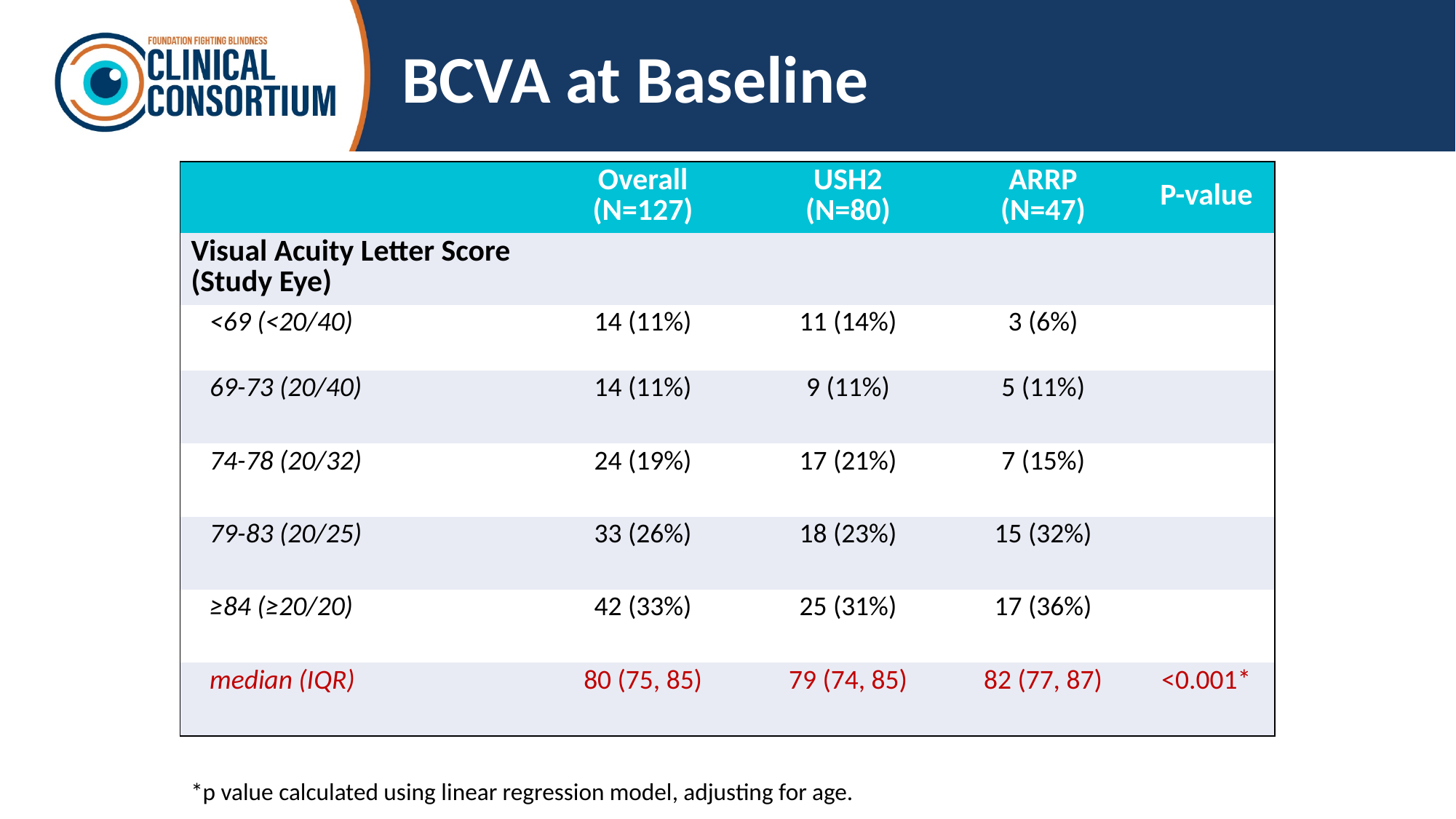

# BCVA at Baseline
|  | Overall (N=127) | USH2 (N=80) | ARRP (N=47) | P-value |
| --- | --- | --- | --- | --- |
| Visual Acuity Letter Score (Study Eye) |  |  |  |  |
| <69 (<20/40) | 14 (11%) | 11 (14%) | 3 (6%) |  |
| 69-73 (20/40) | 14 (11%) | 9 (11%) | 5 (11%) |  |
| 74-78 (20/32) | 24 (19%) | 17 (21%) | 7 (15%) |  |
| 79-83 (20/25) | 33 (26%) | 18 (23%) | 15 (32%) |  |
| ≥84 (≥20/20) | 42 (33%) | 25 (31%) | 17 (36%) |  |
| median (IQR) | 80 (75, 85) | 79 (74, 85) | 82 (77, 87) | <0.001\* |
*p value calculated using linear regression model, adjusting for age.